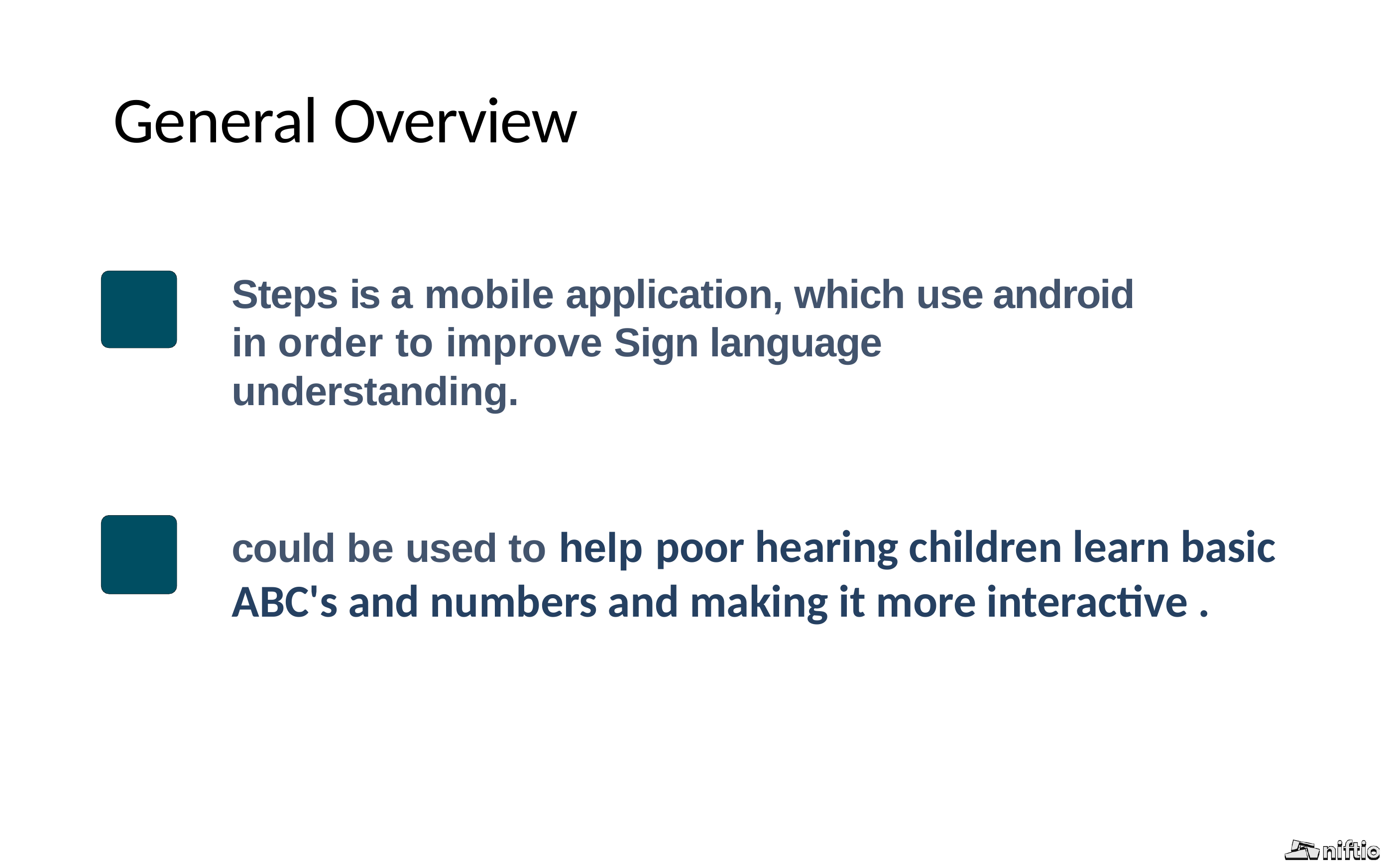

# General Overview
Steps is a mobile application, which use android in order to improve Sign language understanding.

could be used to help poor hearing children learn basic ABC's and numbers and making it more interactive .